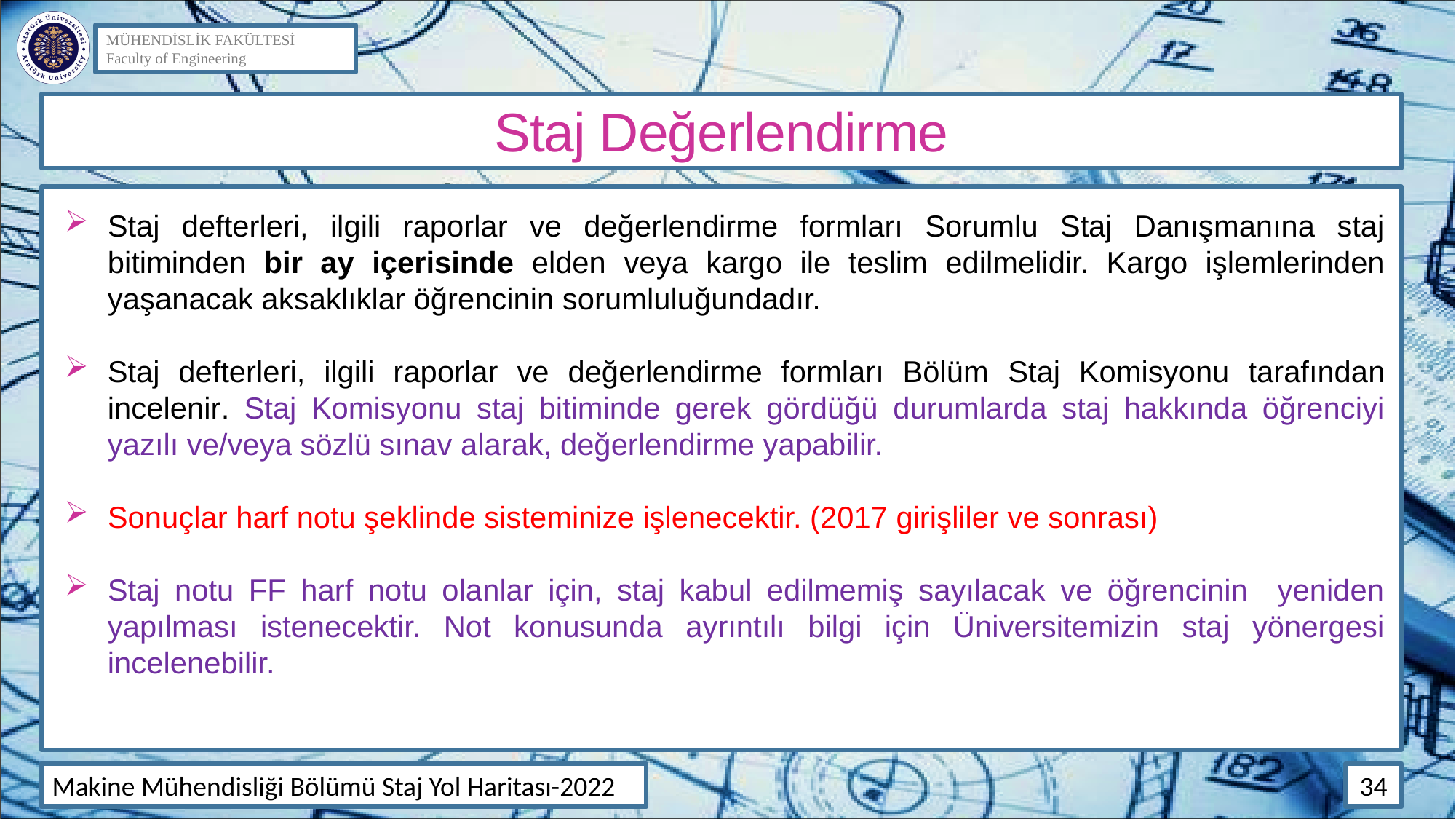

# Staj Değerlendirme
Staj defterleri, ilgili raporlar ve değerlendirme formları Sorumlu Staj Danışmanına staj bitiminden bir ay içerisinde elden veya kargo ile teslim edilmelidir. Kargo işlemlerinden yaşanacak aksaklıklar öğrencinin sorumluluğundadır.
Staj defterleri, ilgili raporlar ve değerlendirme formları Bölüm Staj Komisyonu tarafından incelenir. Staj Komisyonu staj bitiminde gerek gördüğü durumlarda staj hakkında öğrenciyi yazılı ve/veya sözlü sınav alarak, değerlendirme yapabilir.
Sonuçlar harf notu şeklinde sisteminize işlenecektir. (2017 girişliler ve sonrası)
Staj notu FF harf notu olanlar için, staj kabul edilmemiş sayılacak ve öğrencinin  yeniden yapılması istenecektir. Not konusunda ayrıntılı bilgi için Üniversitemizin staj yönergesi incelenebilir.